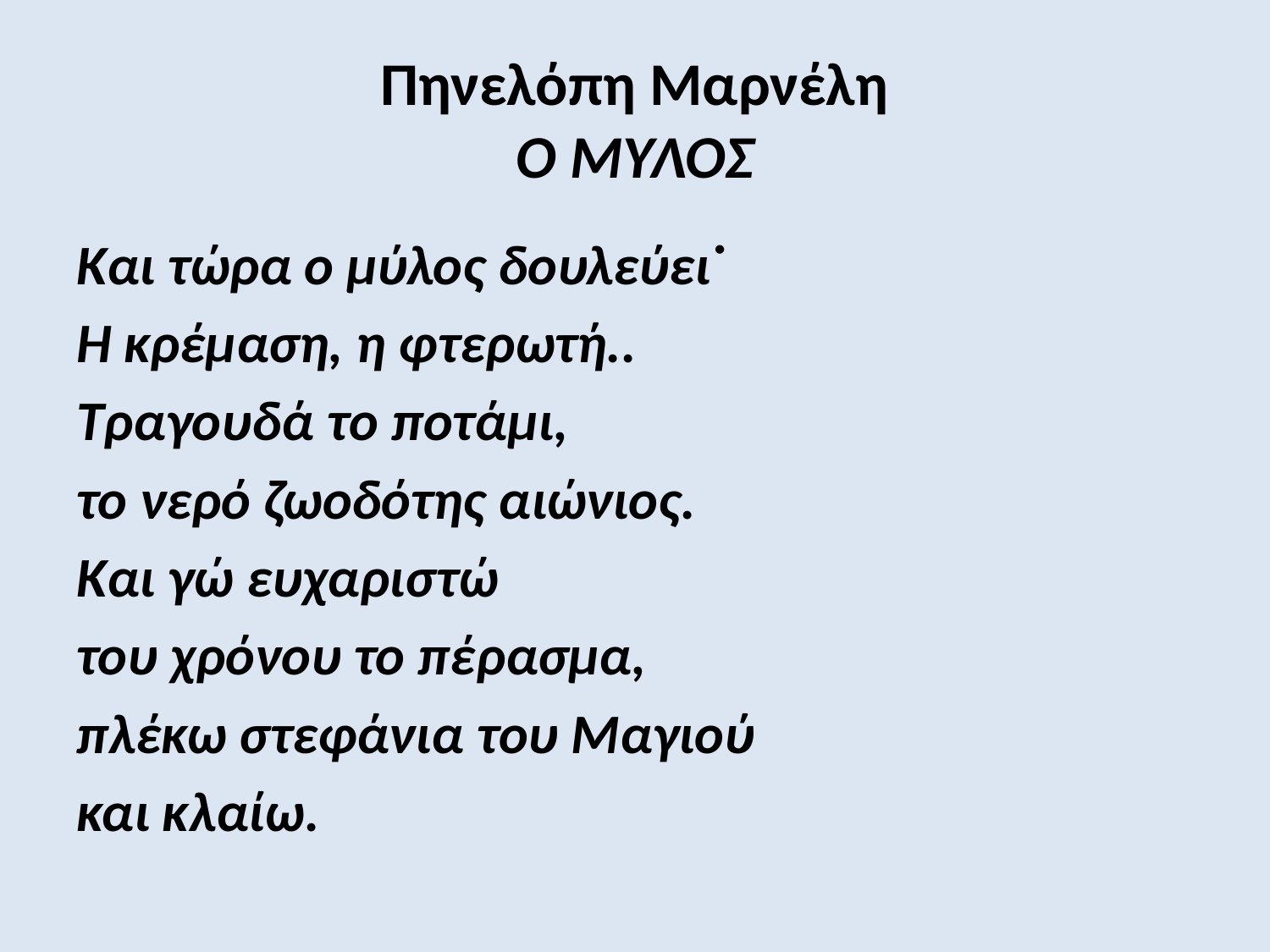

# Πηνελόπη Μαρνέλη Ο ΜΥΛΟΣ
Και τώρα ο μύλος δουλεύει˙
Η κρέμαση, η φτερωτή..
Τραγουδά το ποτάμι,
το νερό ζωοδότης αιώνιος.
Και γώ ευχαριστώ
του χρόνου το πέρασμα,
πλέκω στεφάνια του Μαγιού
και κλαίω.